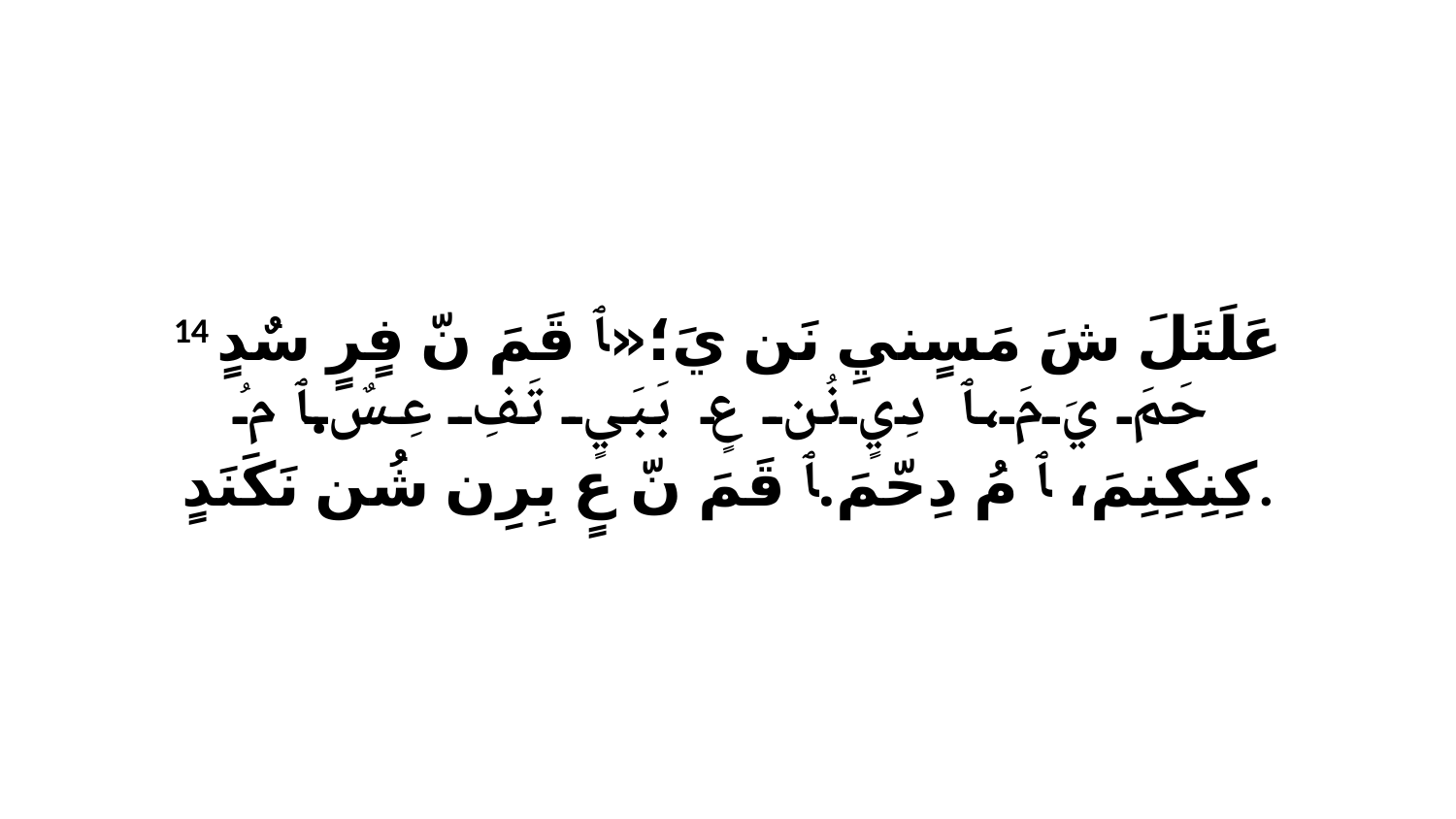

14 عَلَتَلَ شَ مَسٍنيِ نَن يَ؛«ﭑ قَمَ نّ فٍرٍ سٌدٍ حَمَ يَ مَ،ﭑ دِيٍ نُن عٍ بَبَيٍ تَفِ عِسٌ.ﭑ مُ كِنِكِنِمَ، ﭑ مُ دِحّمَ.ﭑ قَمَ نّ عٍ بِرِن شُن نَكَنَدٍ.